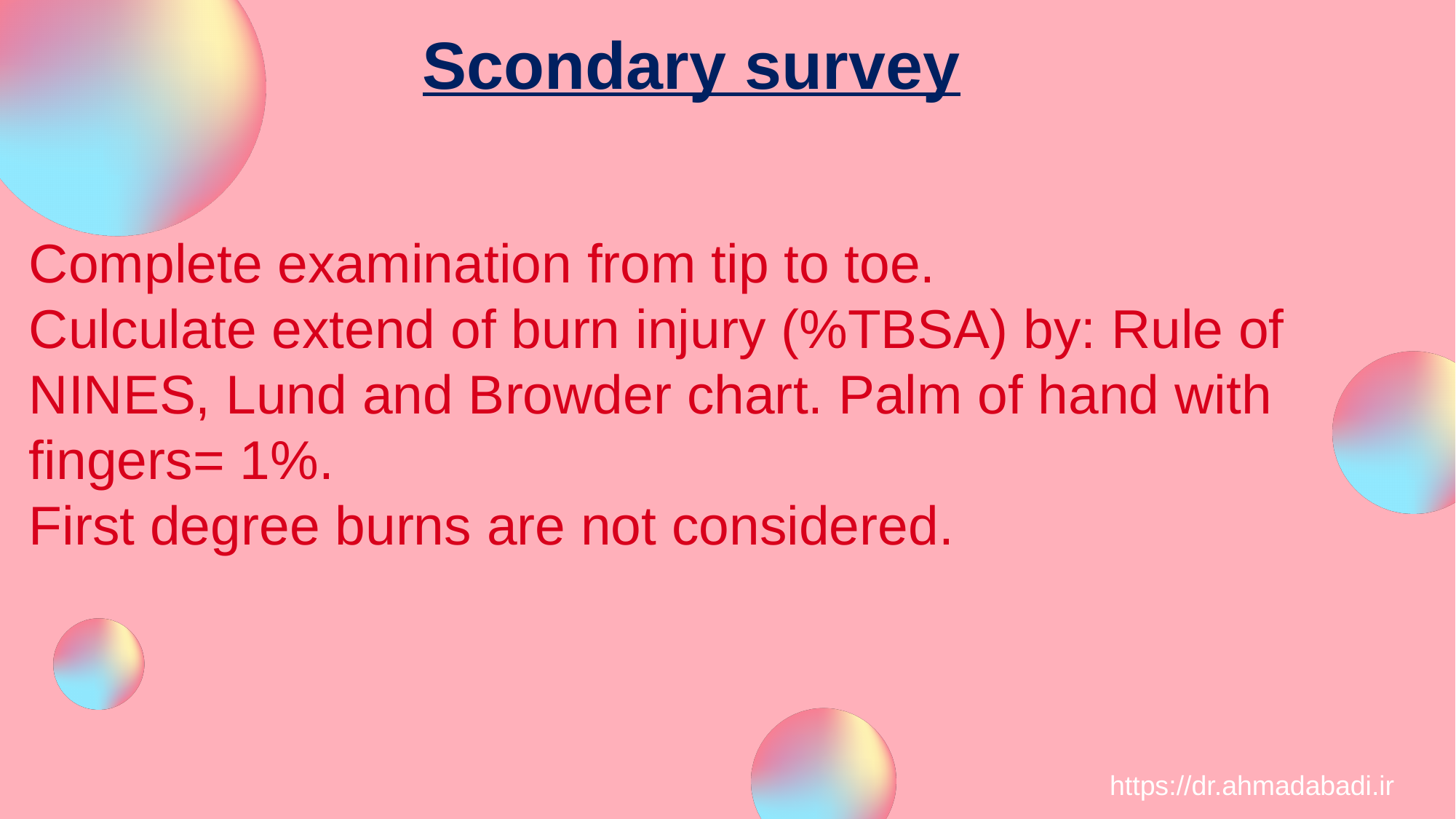

Scondary survey
Complete examination from tip to toe.
Culculate extend of burn injury (%TBSA) by: Rule of NINES, Lund and Browder chart. Palm of hand with fingers= 1%.
First degree burns are not considered.
https://dr.ahmadabadi.ir